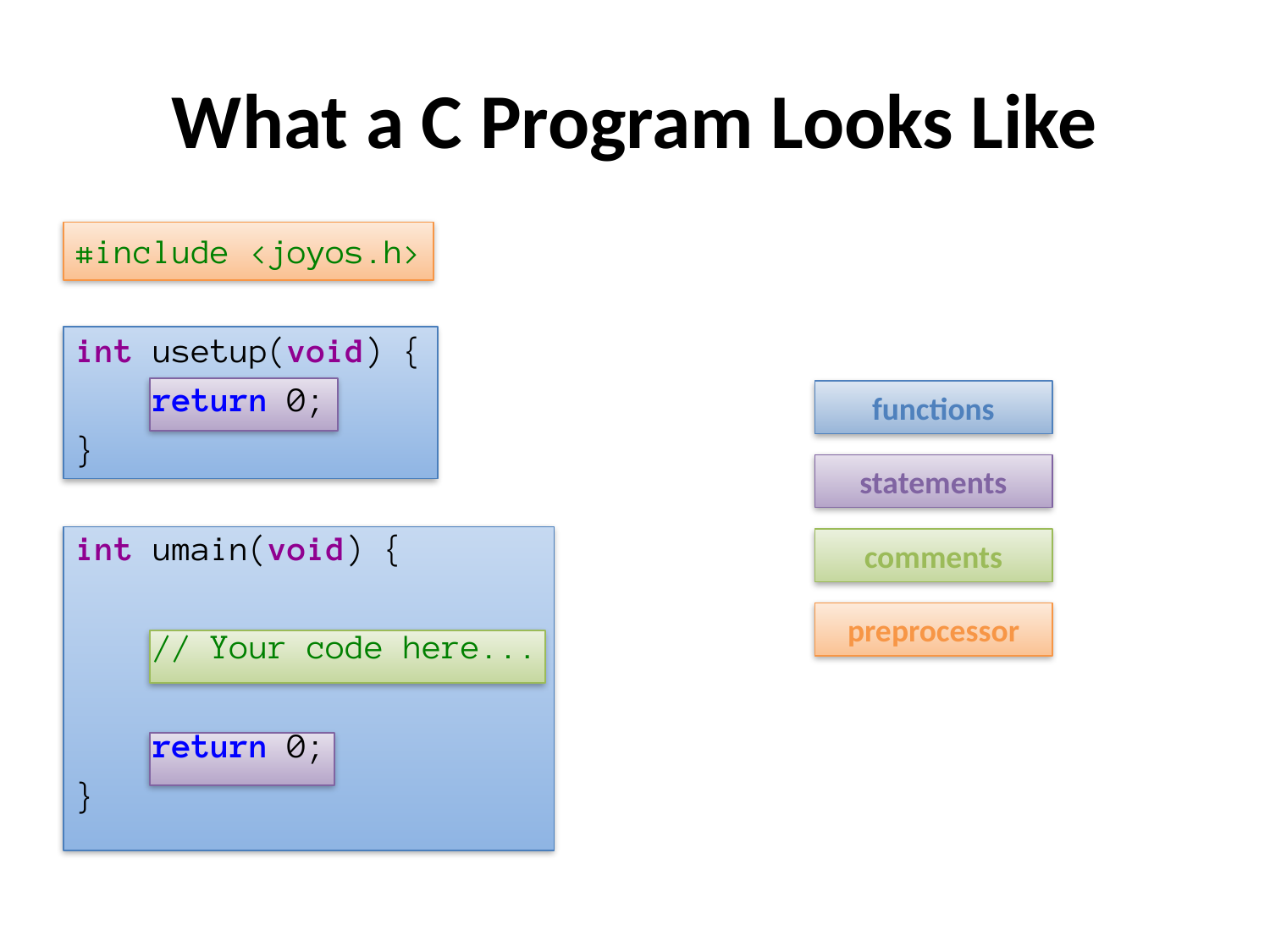

# What a C Program Looks Like

#include <joyos.h>

int usetup(void) {
    return 0;
}

int umain(void) {

    // Your code here...

    return 0;
}

functions
statements

comments
preprocessor